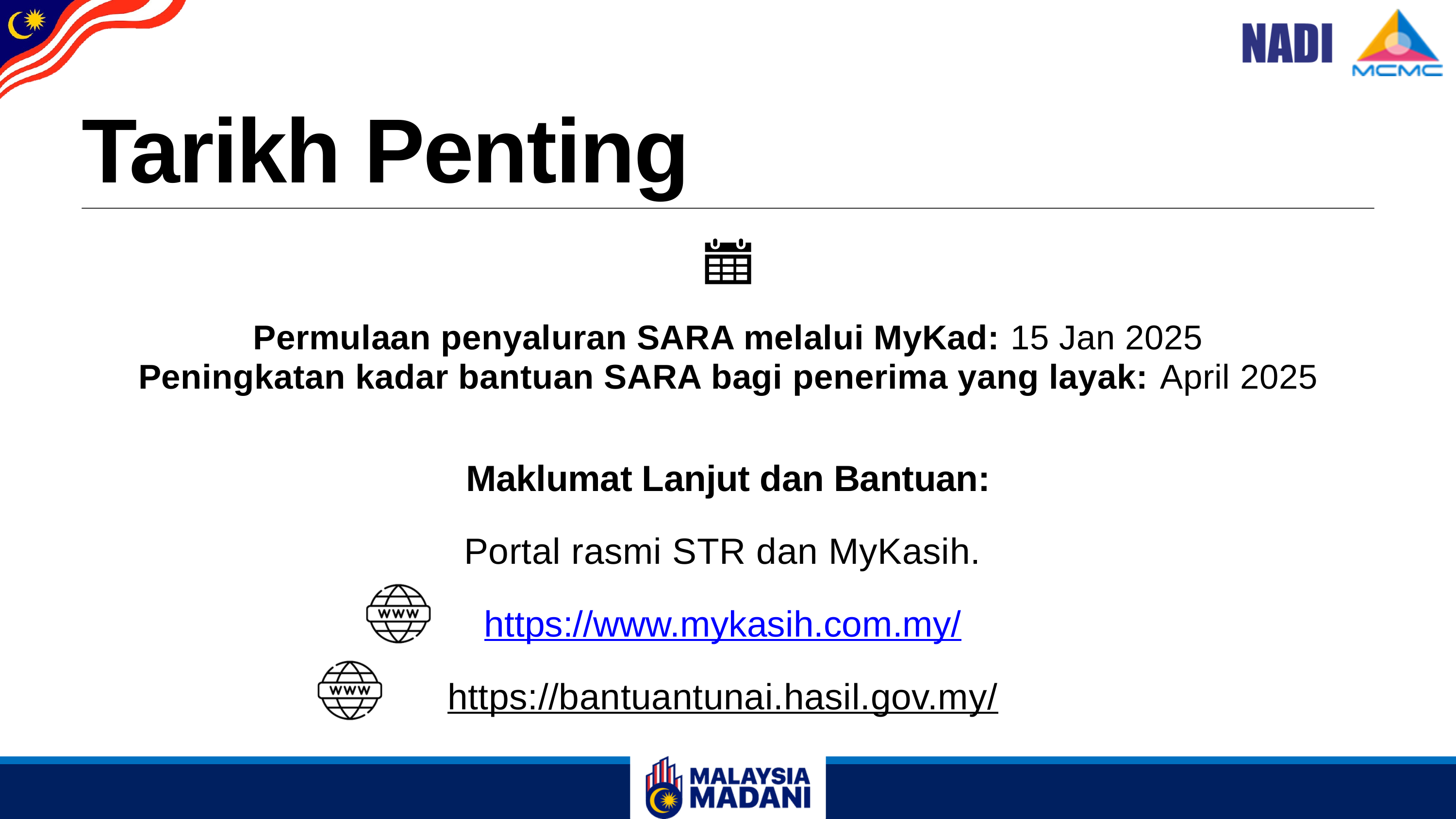

Tarikh Penting

Permulaan penyaluran SARA melalui MyKad: 15 Jan 2025
Peningkatan kadar bantuan SARA bagi penerima yang layak: April 2025

Maklumat Lanjut dan Bantuan:
Portal rasmi STR dan MyKasih.
https://www.mykasih.com.my/
https://bantuantunai.hasil.gov.my/